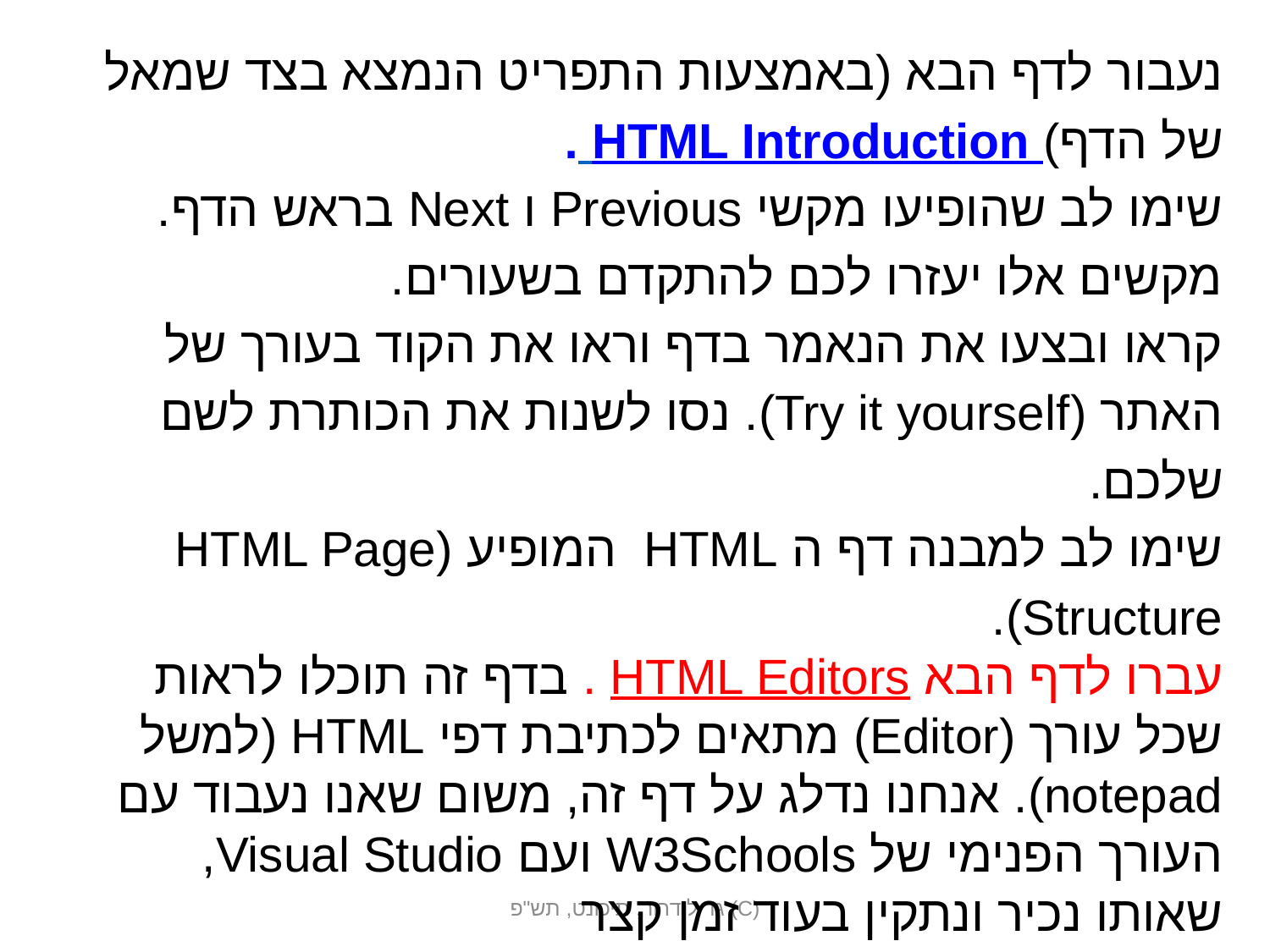

נעבור לדף הבא (באמצעות התפריט הנמצא בצד שמאל של הדף) HTML Introduction .
שימו לב שהופיעו מקשי Previous ו Next בראש הדף. מקשים אלו יעזרו לכם להתקדם בשעורים.
קראו ובצעו את הנאמר בדף וראו את הקוד בעורך של האתר (Try it yourself). נסו לשנות את הכותרת לשם שלכם.
שימו לב למבנה דף ה HTML  המופיע (HTML Page Structure).
עברו לדף הבא HTML Editors . בדף זה תוכלו לראות שכל עורך (Editor) מתאים לכתיבת דפי HTML (למשל notepad). אנחנו נדלג על דף זה, משום שאנו נעבוד עם העורך הפנימי של W3Schools ועם Visual Studio, שאותו נכיר ונתקין בעוד זמן קצר

גד לידרור, תיכונט, תש"פ (C)